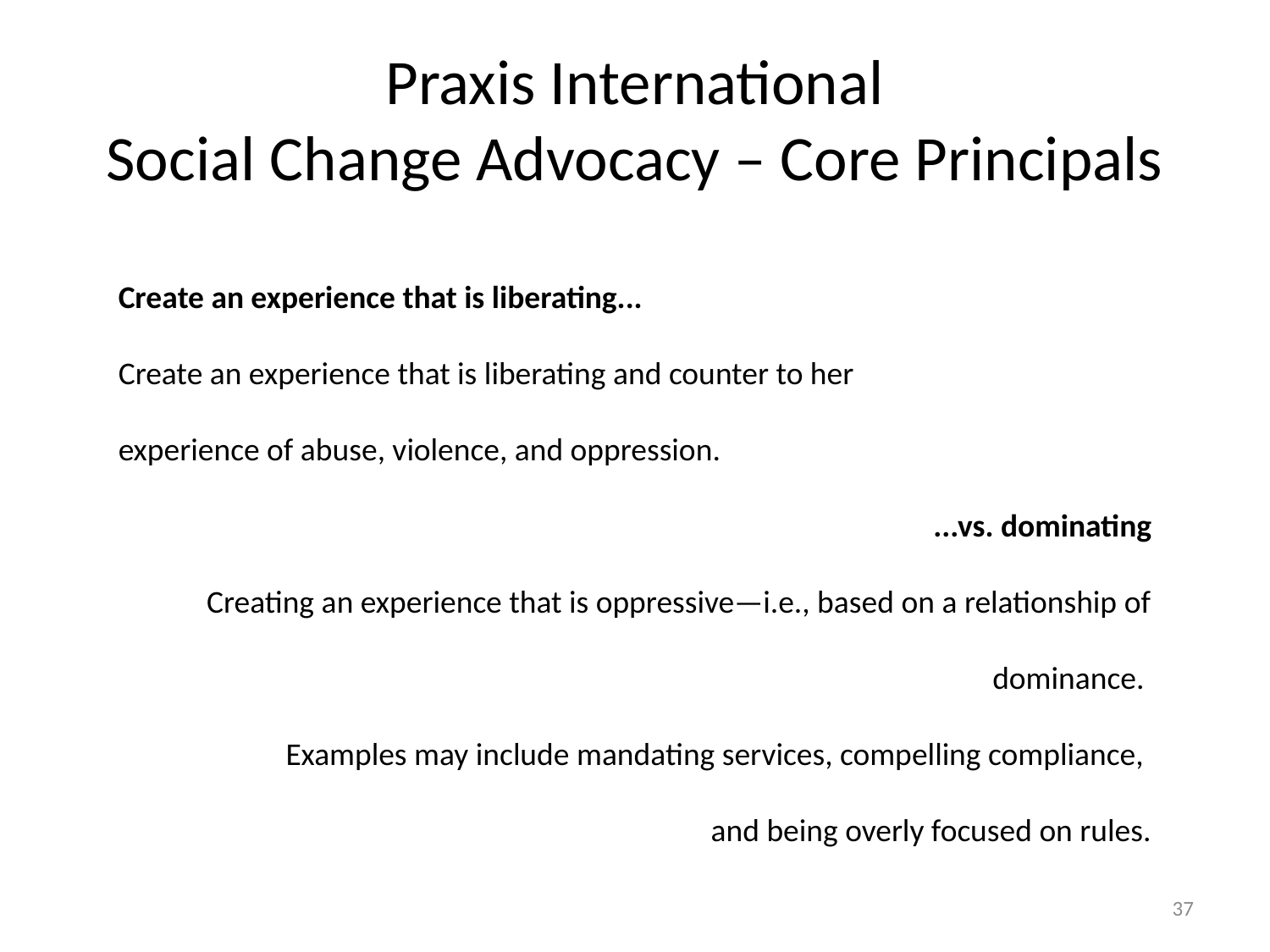

# Praxis International Social Change Advocacy – Core Principals
Create an experience that is liberating...
Create an experience that is liberating and counter to her
experience of abuse, violence, and oppression.
...vs. dominating
Creating an experience that is oppressive—i.e., based on a relationship of dominance.
Examples may include mandating services, compelling compliance,
and being overly focused on rules.

37